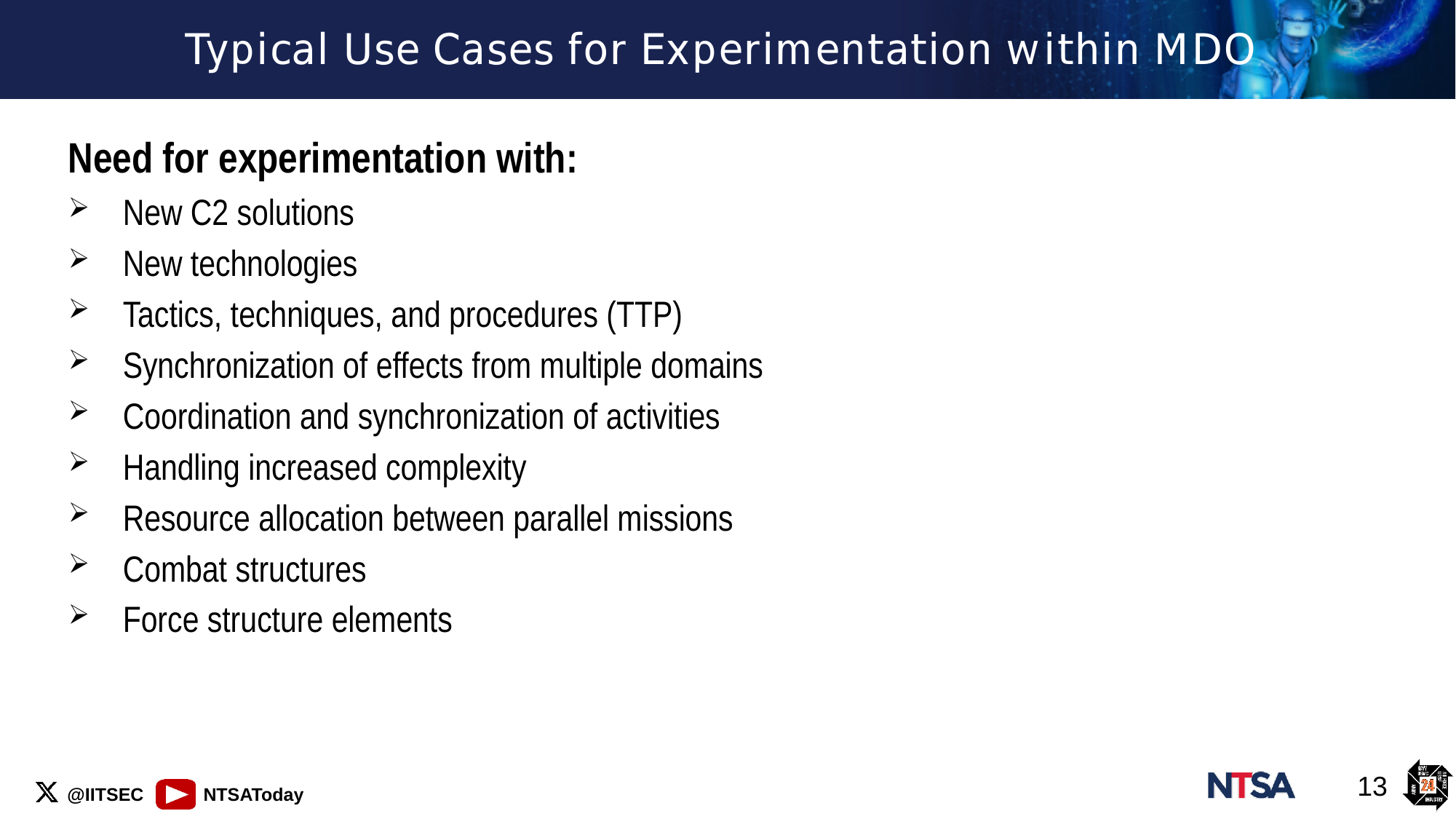

# Typical Use Cases for Experimentation within MDO
Need for experimentation with:
New C2 solutions
New technologies
Tactics, techniques, and procedures (TTP)
Synchronization of effects from multiple domains
Coordination and synchronization of activities
Handling increased complexity
Resource allocation between parallel missions
Combat structures
Force structure elements
13